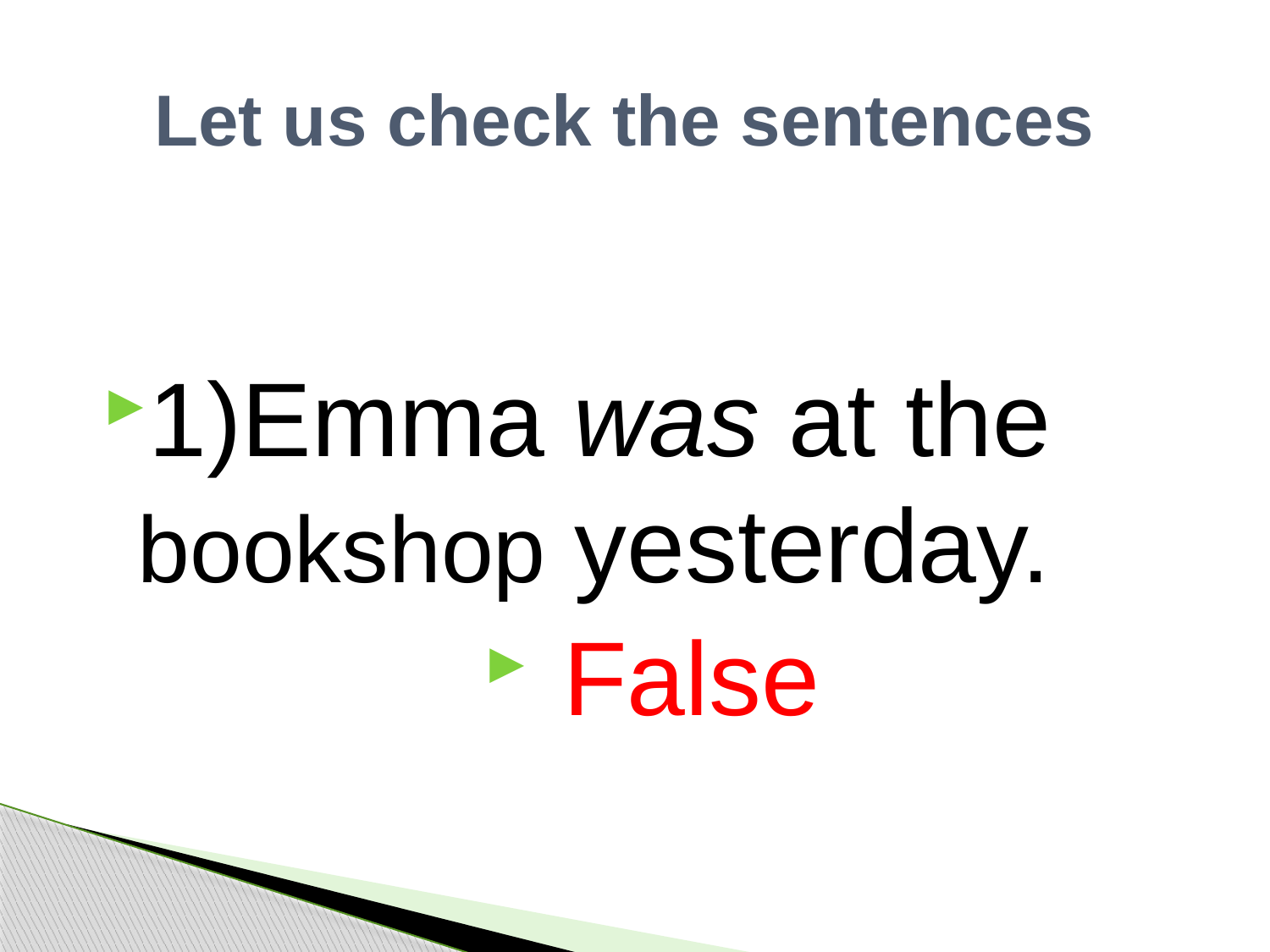

# Let us check the sentences
1)Emma was at the bookshop yesterday.
 False